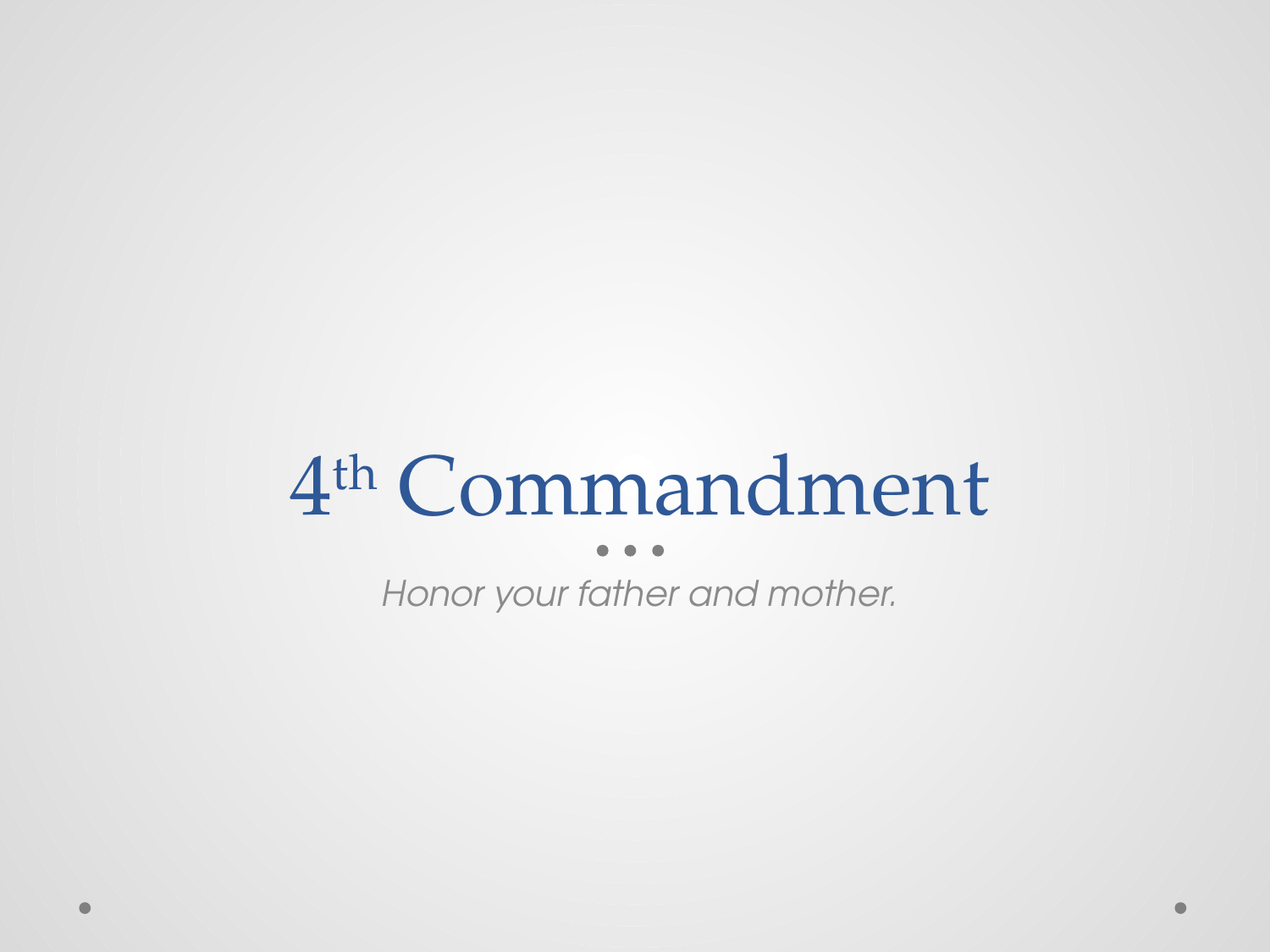

# 4th Commandment
Honor your father and mother.